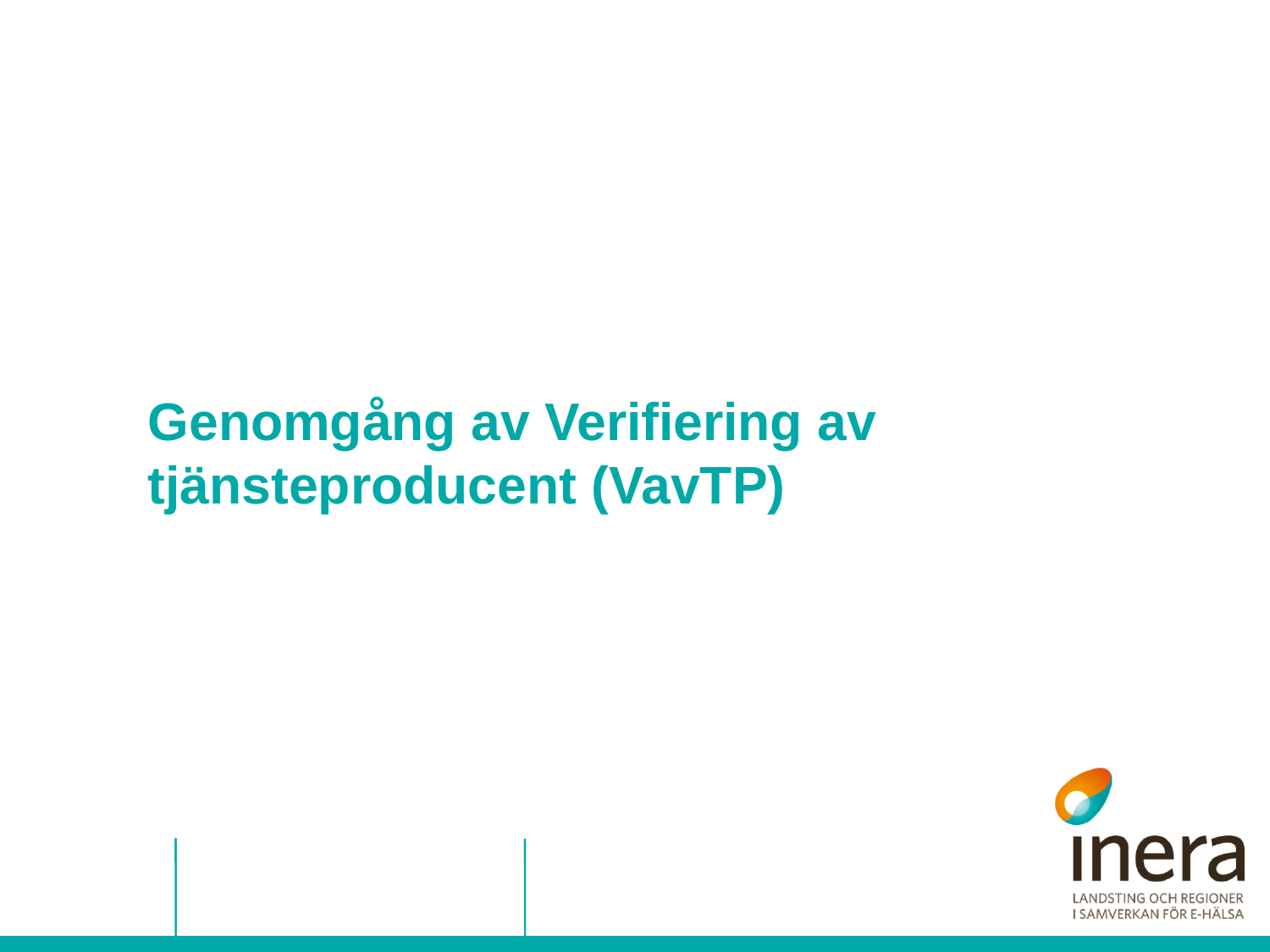

# Genomgång av Verifiering av tjänsteproducent (VavTP)